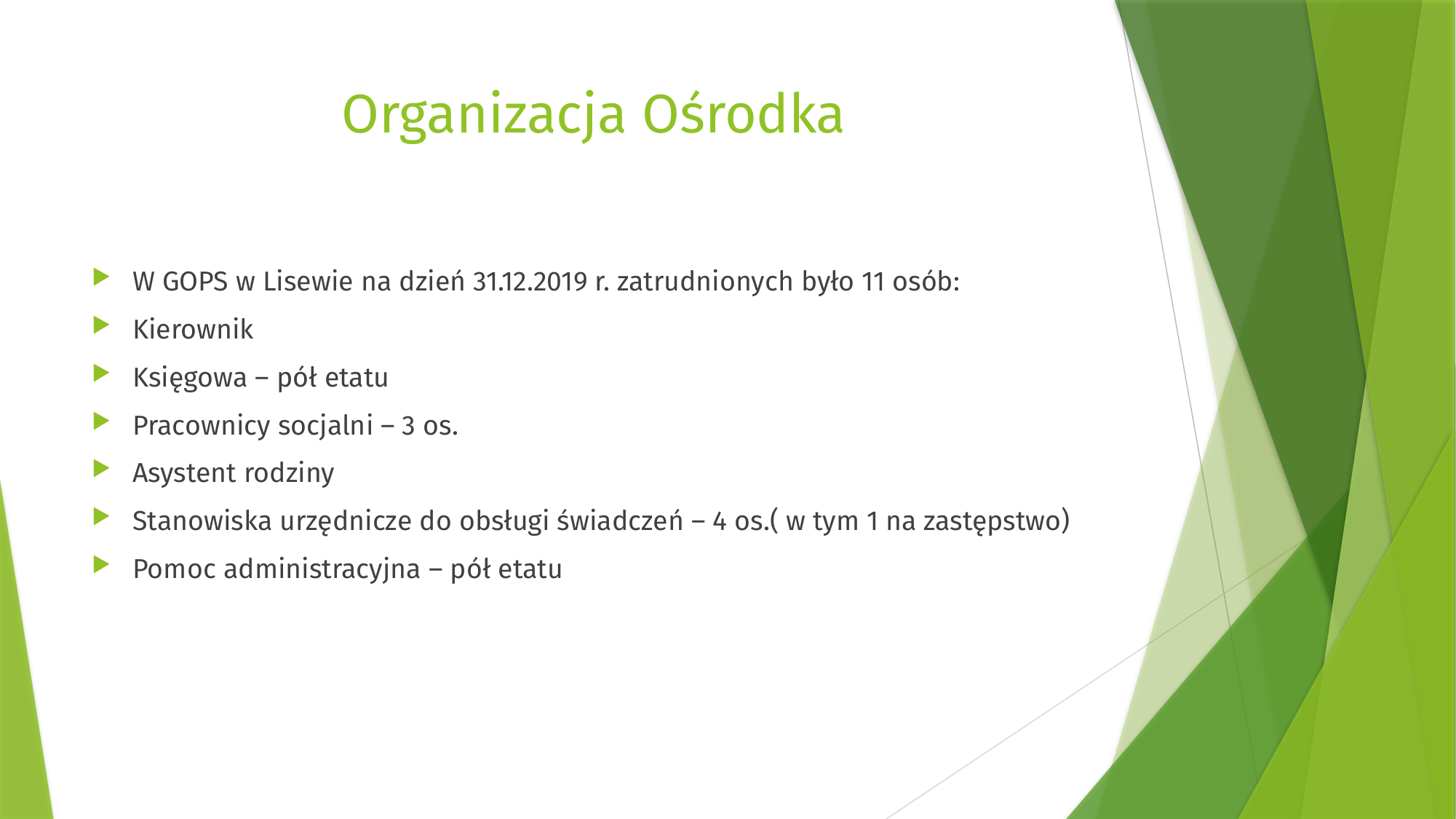

# Organizacja Ośrodka
W GOPS w Lisewie na dzień 31.12.2019 r. zatrudnionych było 11 osób:
Kierownik
Księgowa – pół etatu
Pracownicy socjalni – 3 os.
Asystent rodziny
Stanowiska urzędnicze do obsługi świadczeń – 4 os.( w tym 1 na zastępstwo)
Pomoc administracyjna – pół etatu